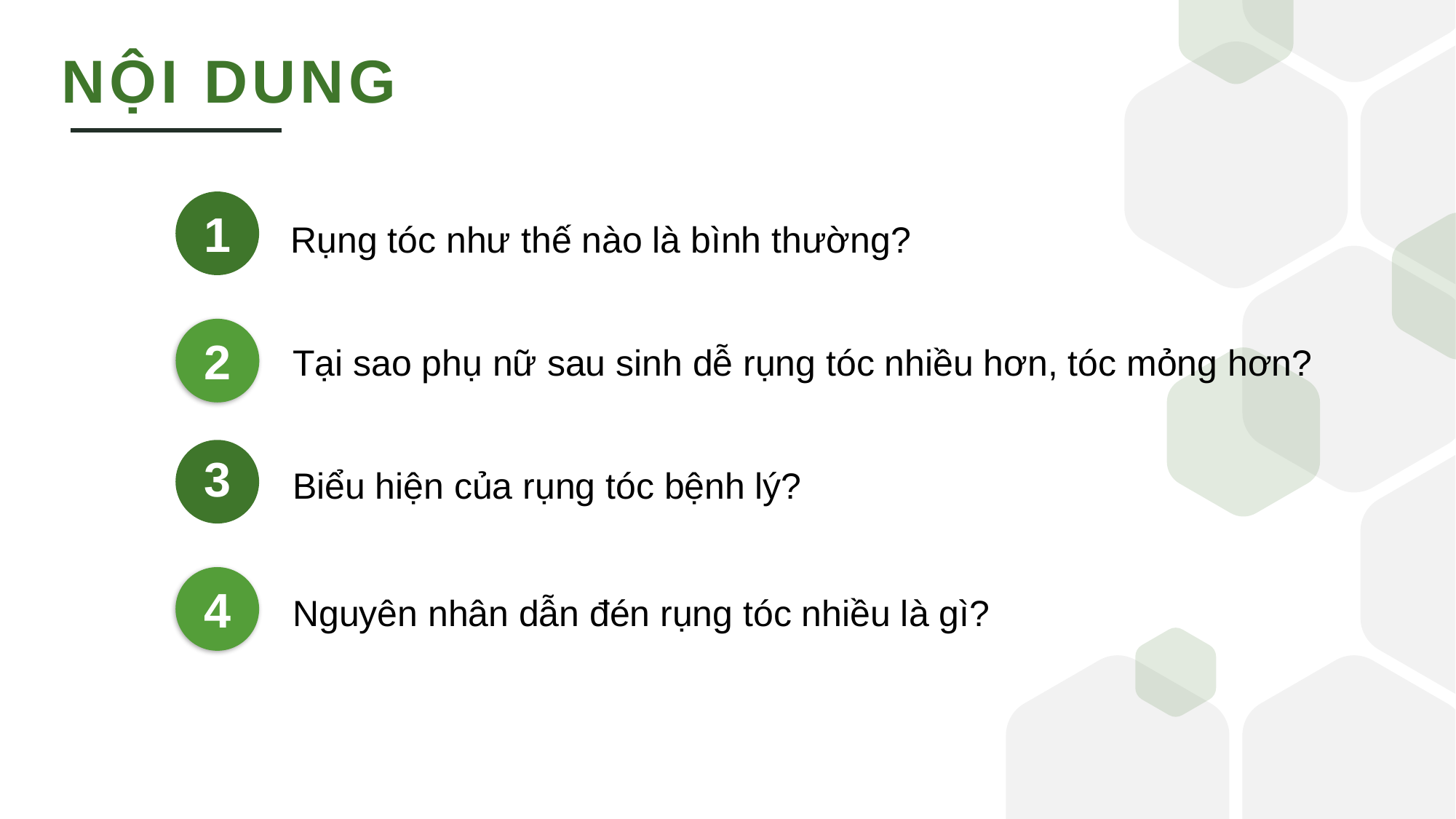

NỘI DUNG

1
Rụng tóc như thế nào là bình thường?

2
Tại sao phụ nữ sau sinh dễ rụng tóc nhiều hơn, tóc mỏng hơn?

3
Biểu hiện của rụng tóc bệnh lý?

Nguyên nhân dẫn đén rụng tóc nhiều là gì?
4